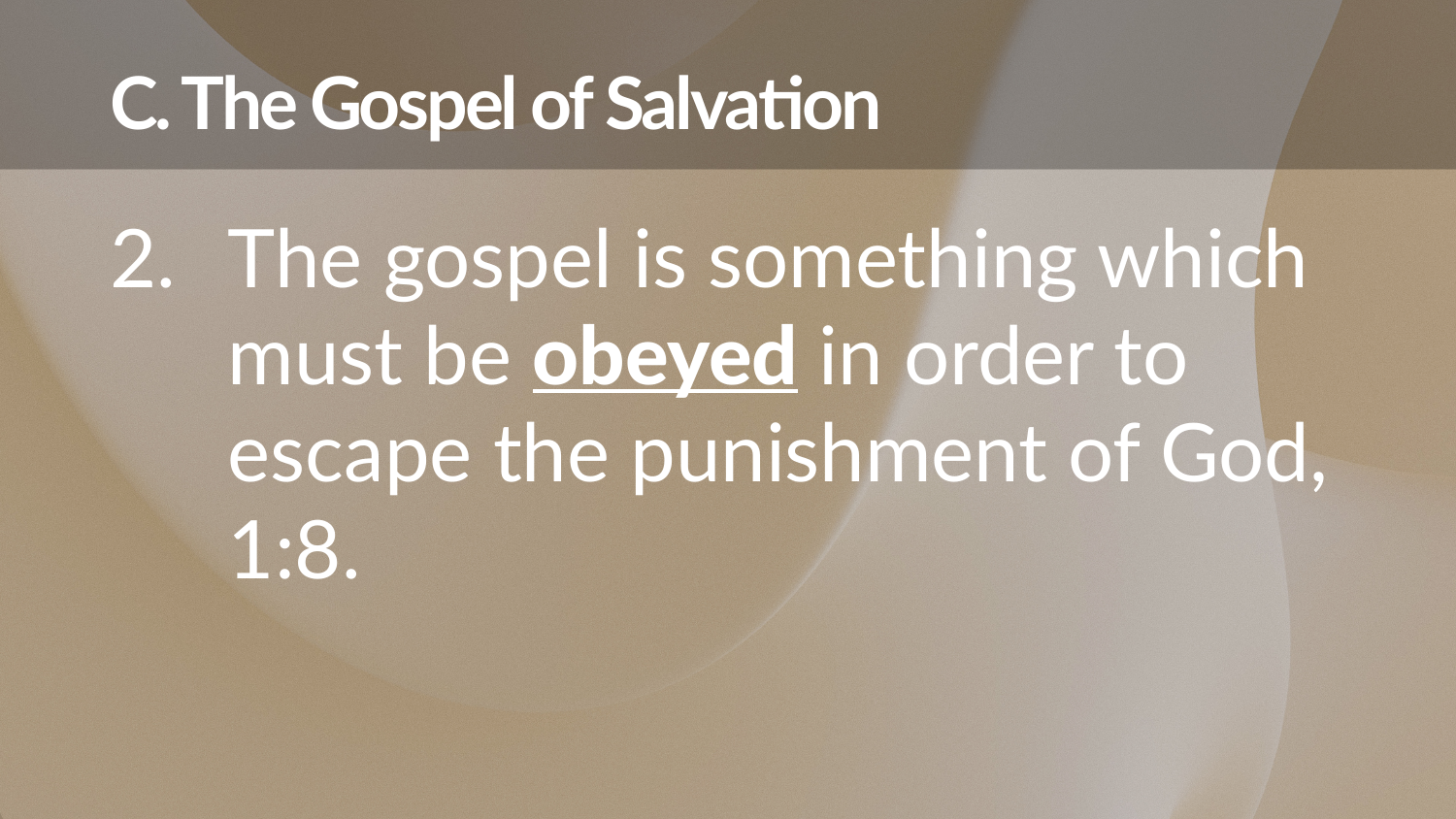

# C. The Gospel of Salvation
The gospel is something which must be obeyed in order to escape the punishment of God, 1:8.